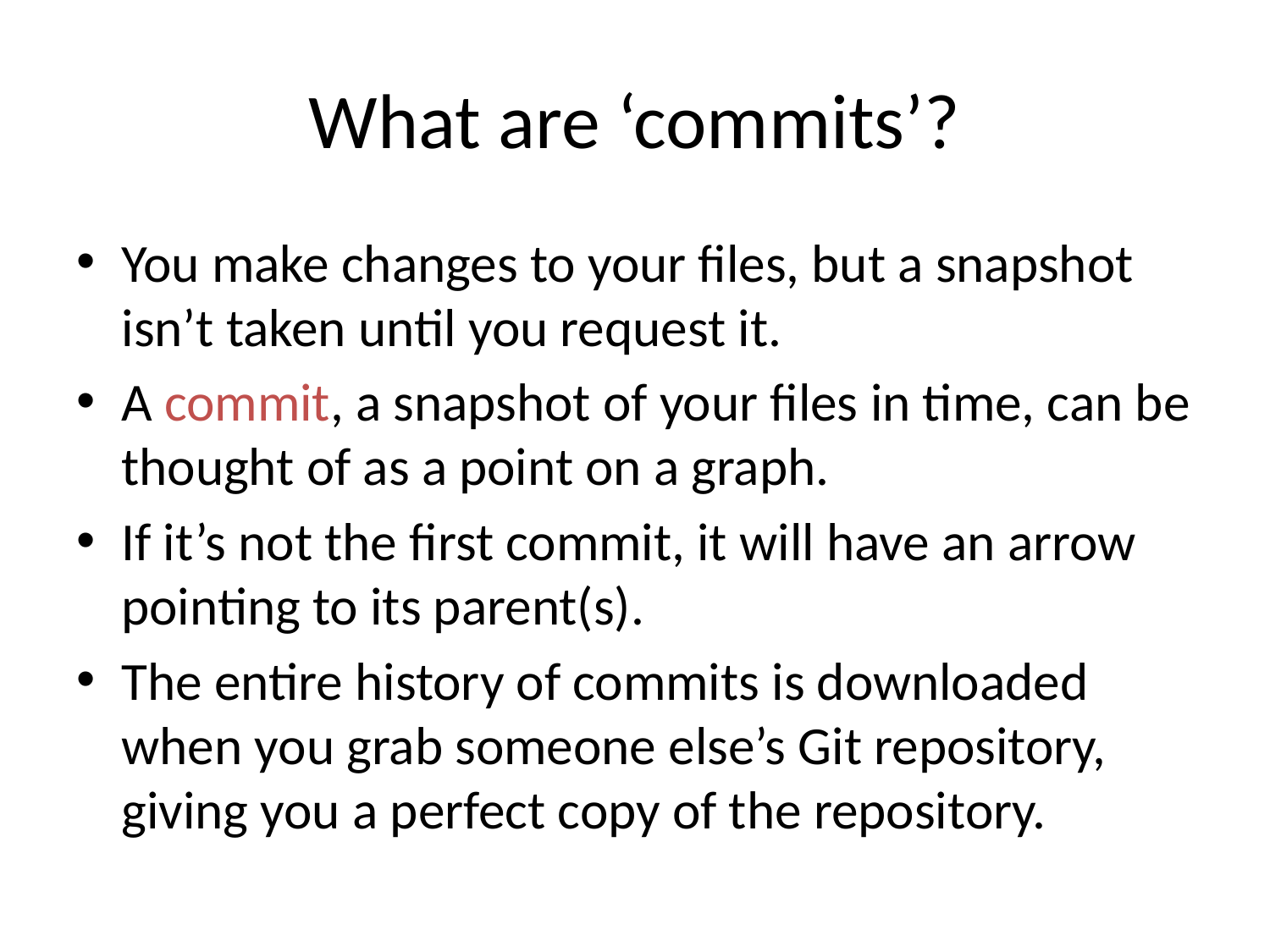

# What are ‘commits’?
You make changes to your files, but a snapshot isn’t taken until you request it.
A commit, a snapshot of your files in time, can be thought of as a point on a graph.
If it’s not the first commit, it will have an arrow pointing to its parent(s).
The entire history of commits is downloaded when you grab someone else’s Git repository, giving you a perfect copy of the repository.